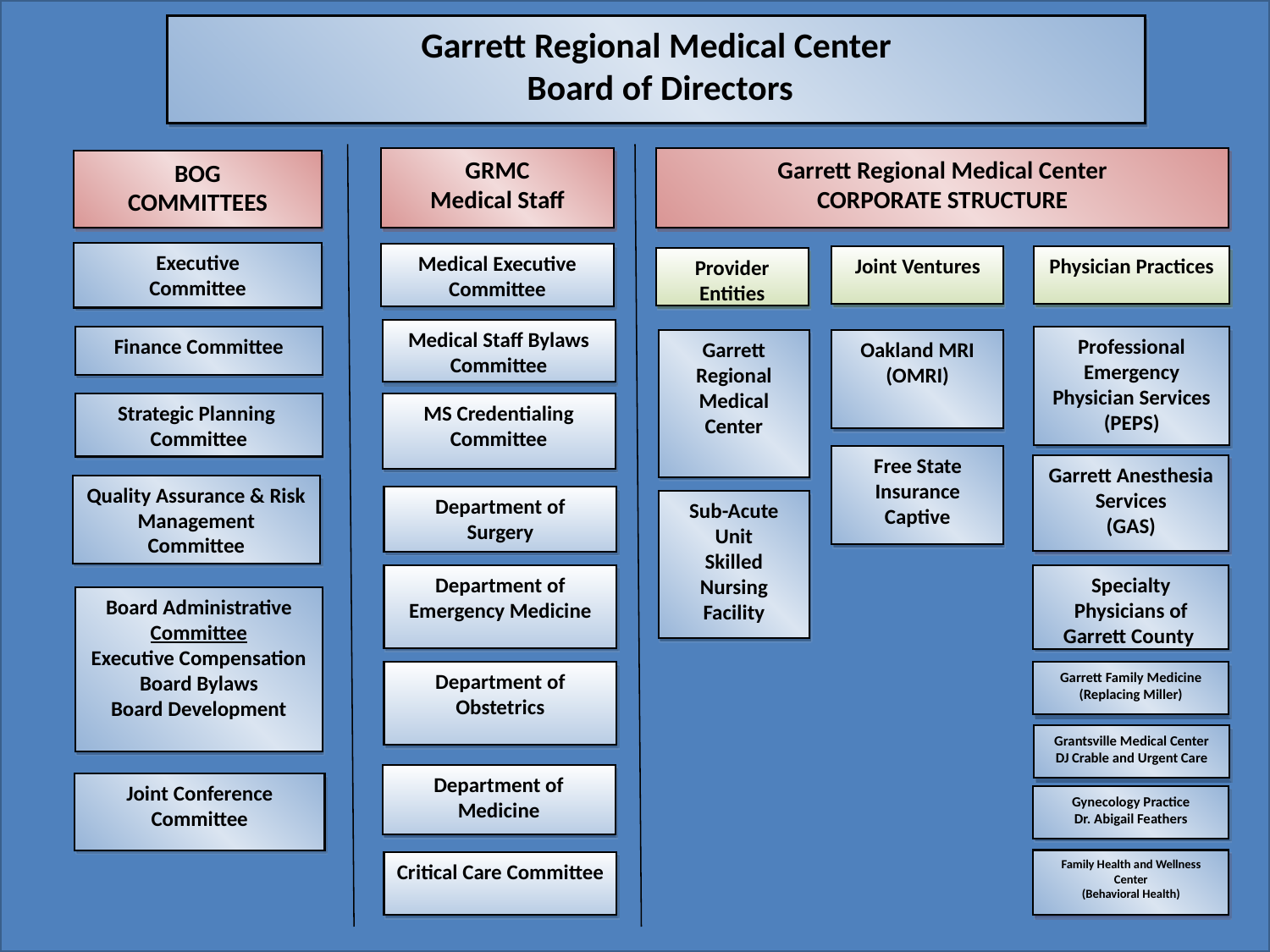

Garrett Regional Medical Center
 Board of Directors

GRMC
Medical Staff

Garrett Regional Medical Center
CORPORATE STRUCTURE
BOG
COMMITTEES
Executive
Committee
Medical Executive Committee

Physician Practices
Joint Ventures
Provider Entities
Medical Staff Bylaws Committee
Finance Committee
Professional Emergency Physician Services
(PEPS)
Oakland MRI
(OMRI)
Garrett Regional Medical Center
Strategic Planning
Committee
MS Credentialing Committee

Free State
Insurance Captive
Garrett Anesthesia Services
(GAS)
Quality Assurance & Risk Management
Committee
Department of
Surgery

Sub-Acute Unit
Skilled Nursing Facility
Department of Emergency Medicine

Specialty Physicians of Garrett County
Board Administrative Committee
Executive Compensation
Board Bylaws
Board Development
Department of Obstetrics

Garrett Family Medicine
(Replacing Miller)
Grantsville Medical Center
DJ Crable and Urgent Care
Department of Medicine

Joint Conference Committee
Gynecology Practice
Dr. Abigail Feathers
Family Health and Wellness Center
(Behavioral Health)
Critical Care Committee